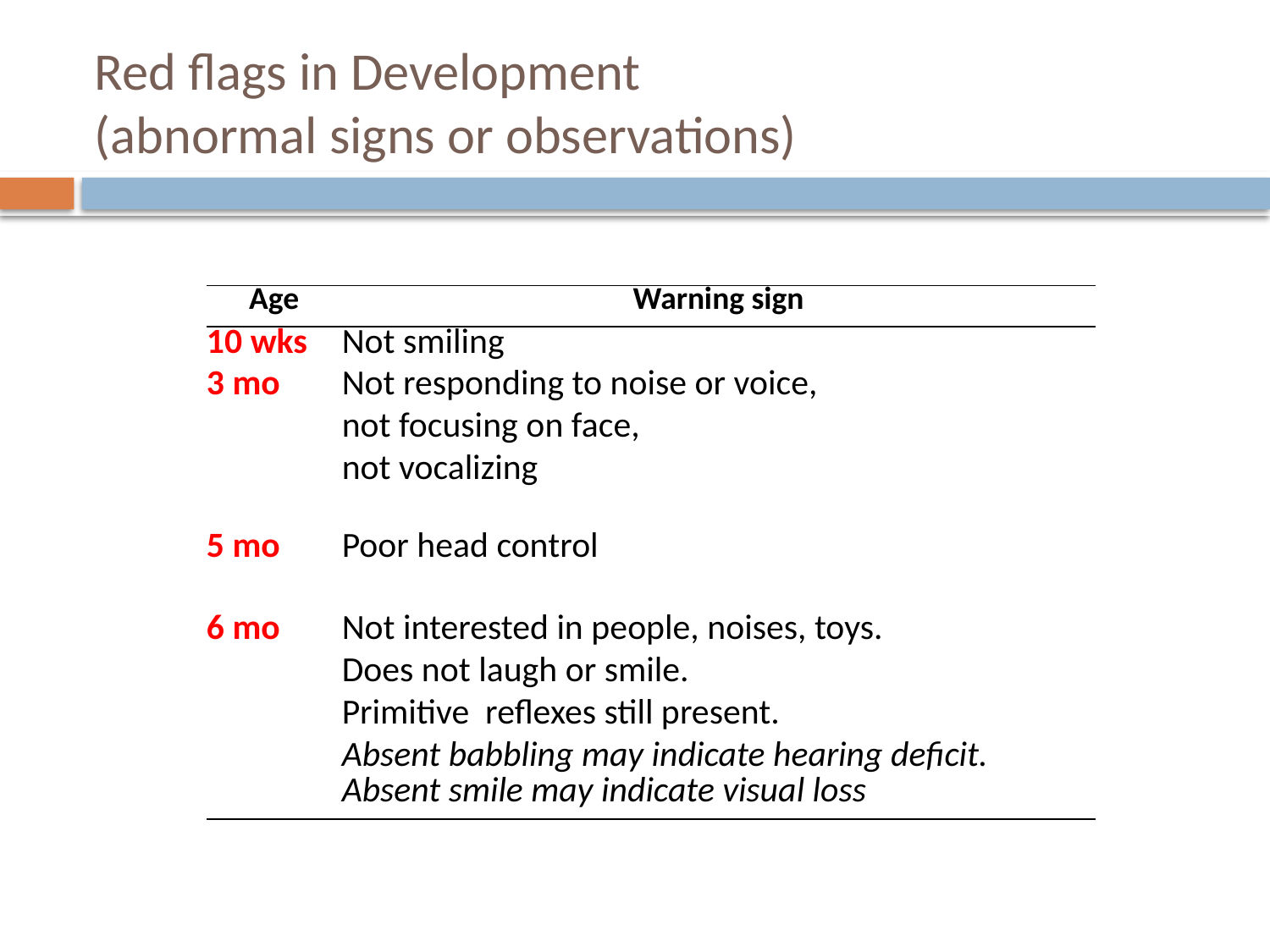

# Red flags in Development (abnormal signs or observations)
| Age | Warning sign |
| --- | --- |
| 10 wks | Not smiling |
| 3 mo | Not responding to noise or voice, not focusing on face, not vocalizing |
| 5 mo | Poor head control |
| 6 mo | Not interested in people, noises, toys. Does not laugh or smile. Primitive reflexes still present. Absent babbling may indicate hearing deficit. Absent smile may indicate visual loss |